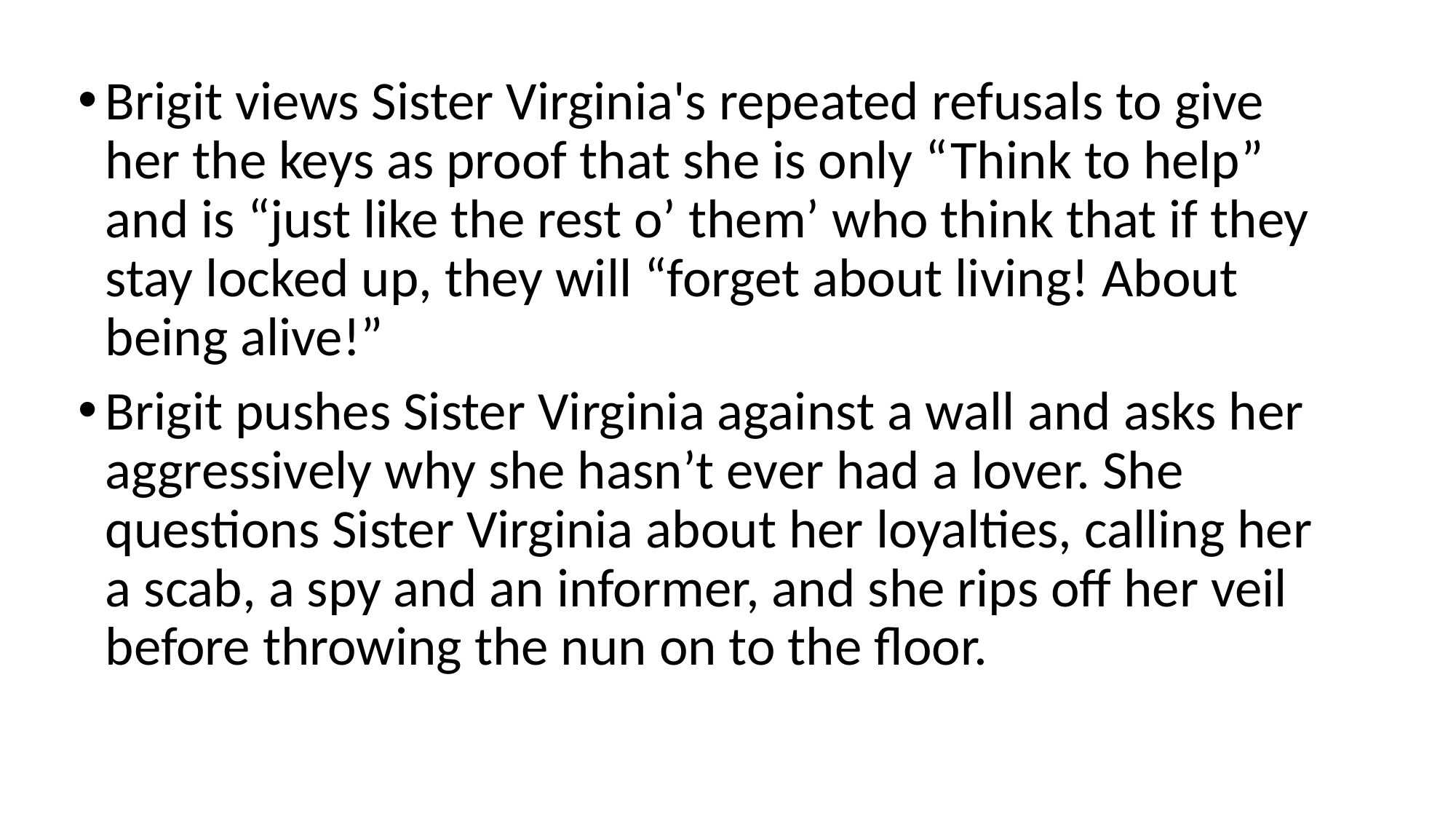

Brigit views Sister Virginia's repeated refusals to give her the keys as proof that she is only “Think to help” and is “just like the rest o’ them’ who think that if they stay locked up, they will “forget about living! About being alive!”
Brigit pushes Sister Virginia against a wall and asks her aggressively why she hasn’t ever had a lover. She questions Sister Virginia about her loyalties, calling her a scab, a spy and an informer, and she rips off her veil before throwing the nun on to the floor.